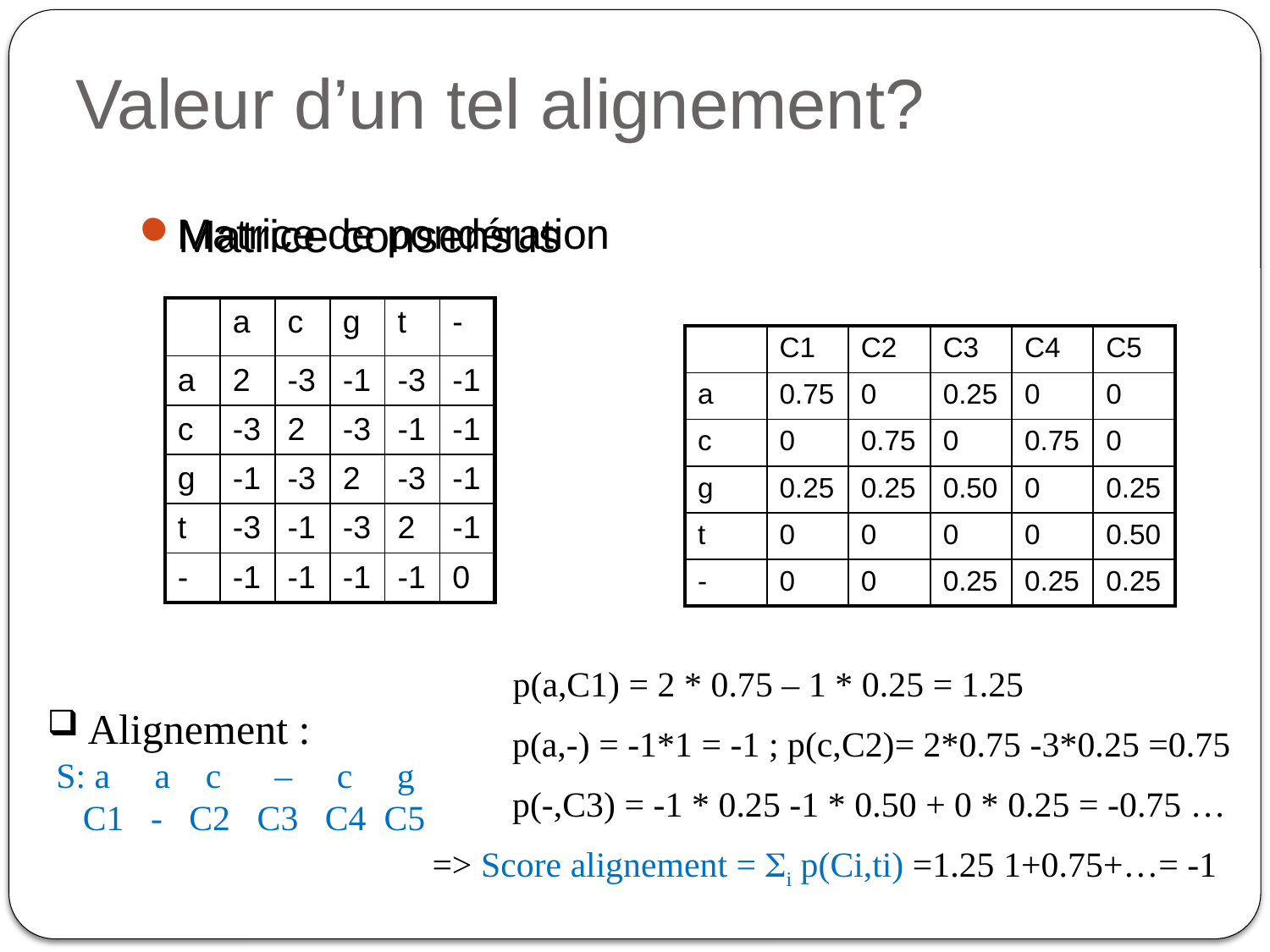

# Valeur d’un tel alignement?
Matrice de pondération

Matrice consensus

|  | a | c | g | t | - |
| --- | --- | --- | --- | --- | --- |
| a | 2 | -3 | -1 | -3 | -1 |
| c | -3 | 2 | -3 | -1 | -1 |
| g | -1 | -3 | 2 | -3 | -1 |
| t | -3 | -1 | -3 | 2 | -1 |
| - | -1 | -1 | -1 | -1 | 0 |
|  | C1 | C2 | C3 | C4 | C5 |
| --- | --- | --- | --- | --- | --- |
| a | 0.75 | 0 | 0.25 | 0 | 0 |
| c | 0 | 0.75 | 0 | 0.75 | 0 |
| g | 0.25 | 0.25 | 0.50 | 0 | 0.25 |
| t | 0 | 0 | 0 | 0 | 0.50 |
| - | 0 | 0 | 0.25 | 0.25 | 0.25 |
          p(a,C1) = 2 * 0.75 – 1 * 0.25 = 1.25
         p(a,-) = -1*1 = -1 ; p(c,C2)= 2*0.75 -3*0.25 =0.75
         p(-,C3) = -1 * 0.25 -1 * 0.50 + 0 * 0.25 = -0.75 …
=> Score alignement = Σi p(Ci,ti) =1.25 1+0.75+…= -1
 Alignement :
 S: a     a    c      –     c     g
    C1   -   C2   C3   C4  C5